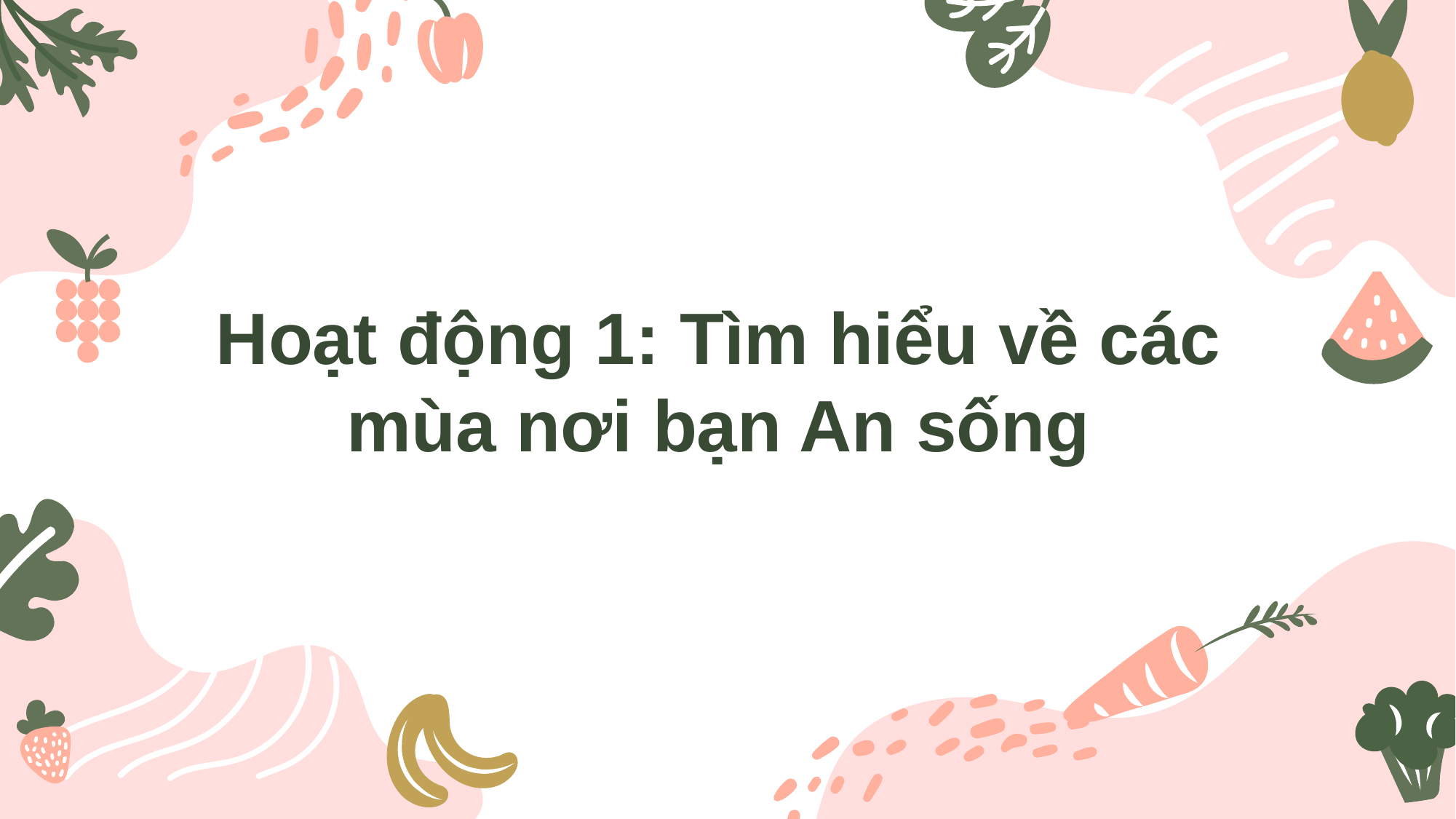

Hoạt động 1: Tìm hiểu về các mùa nơi bạn An sống